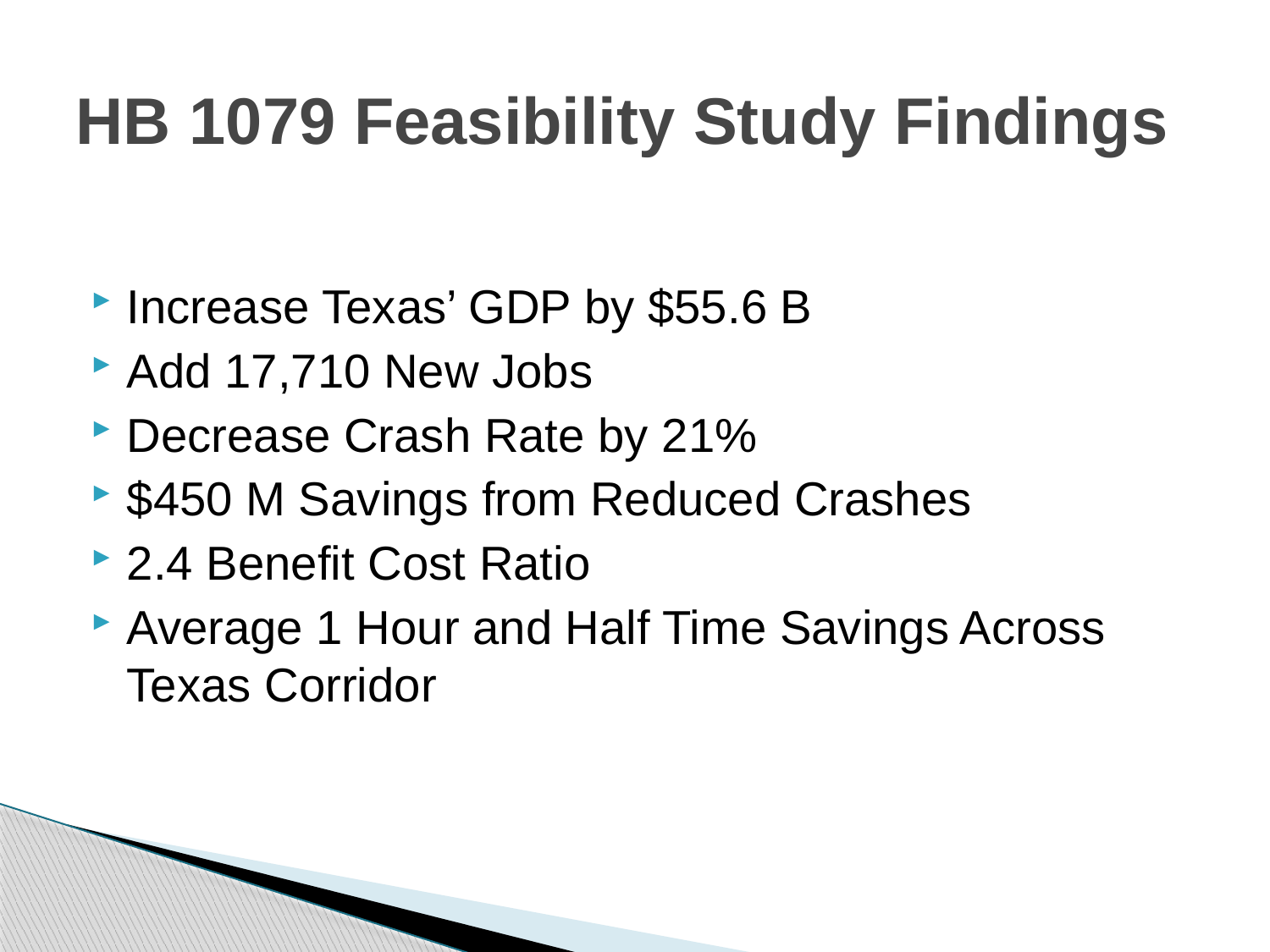

# HB 1079 Feasibility Study Findings

Increase Texas’ GDP by $55.6 B
Add 17,710 New Jobs
Decrease Crash Rate by 21%
$450 M Savings from Reduced Crashes
2.4 Benefit Cost Ratio
Average 1 Hour and Half Time Savings Across Texas Corridor